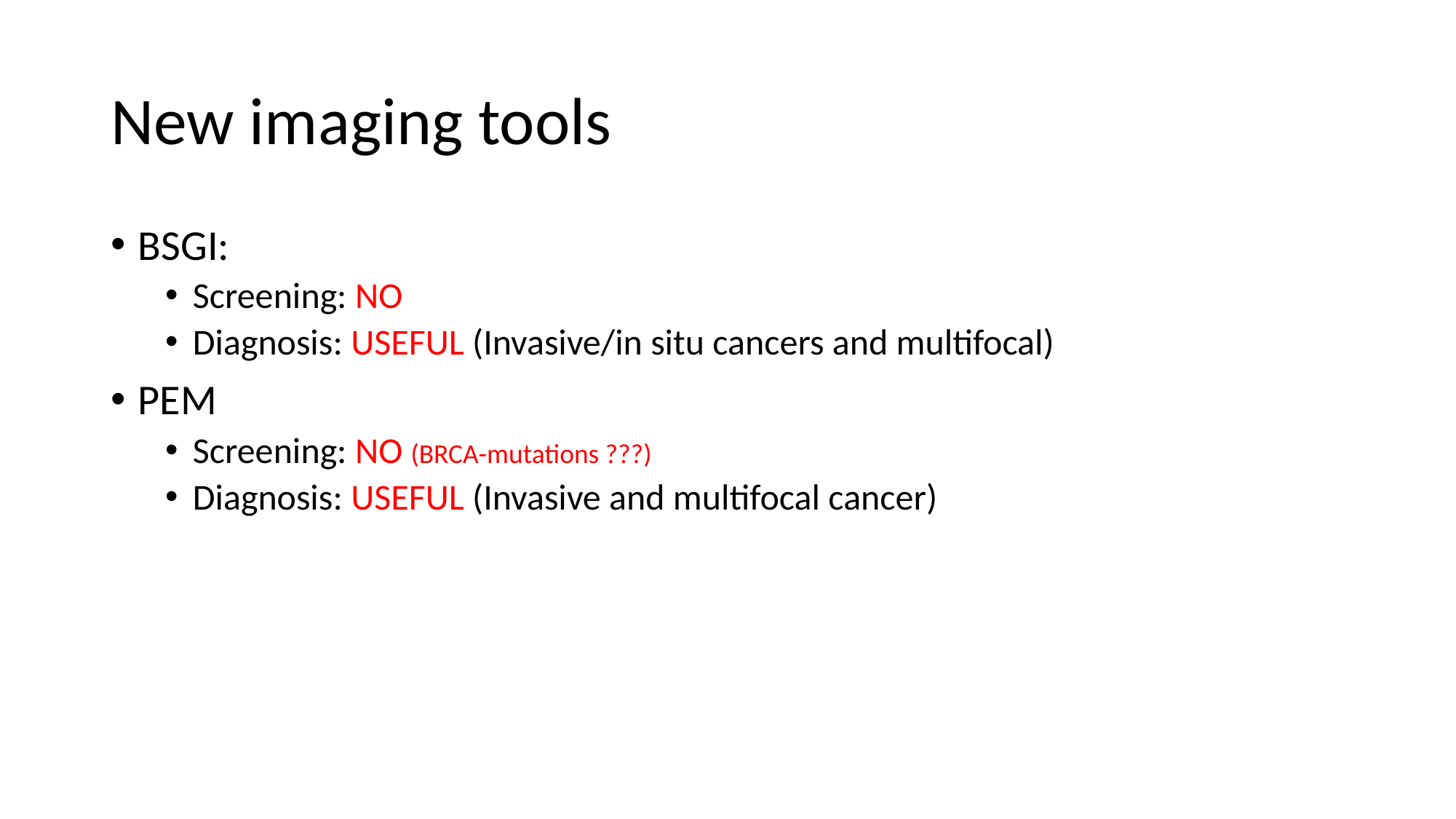

# New imaging tools
BSGI:
Screening: NO
Diagnosis: USEFUL (Invasive/in situ cancers and multifocal)
PEM
Screening: NO (BRCA-mutations ???)
Diagnosis: USEFUL (Invasive and multifocal cancer)